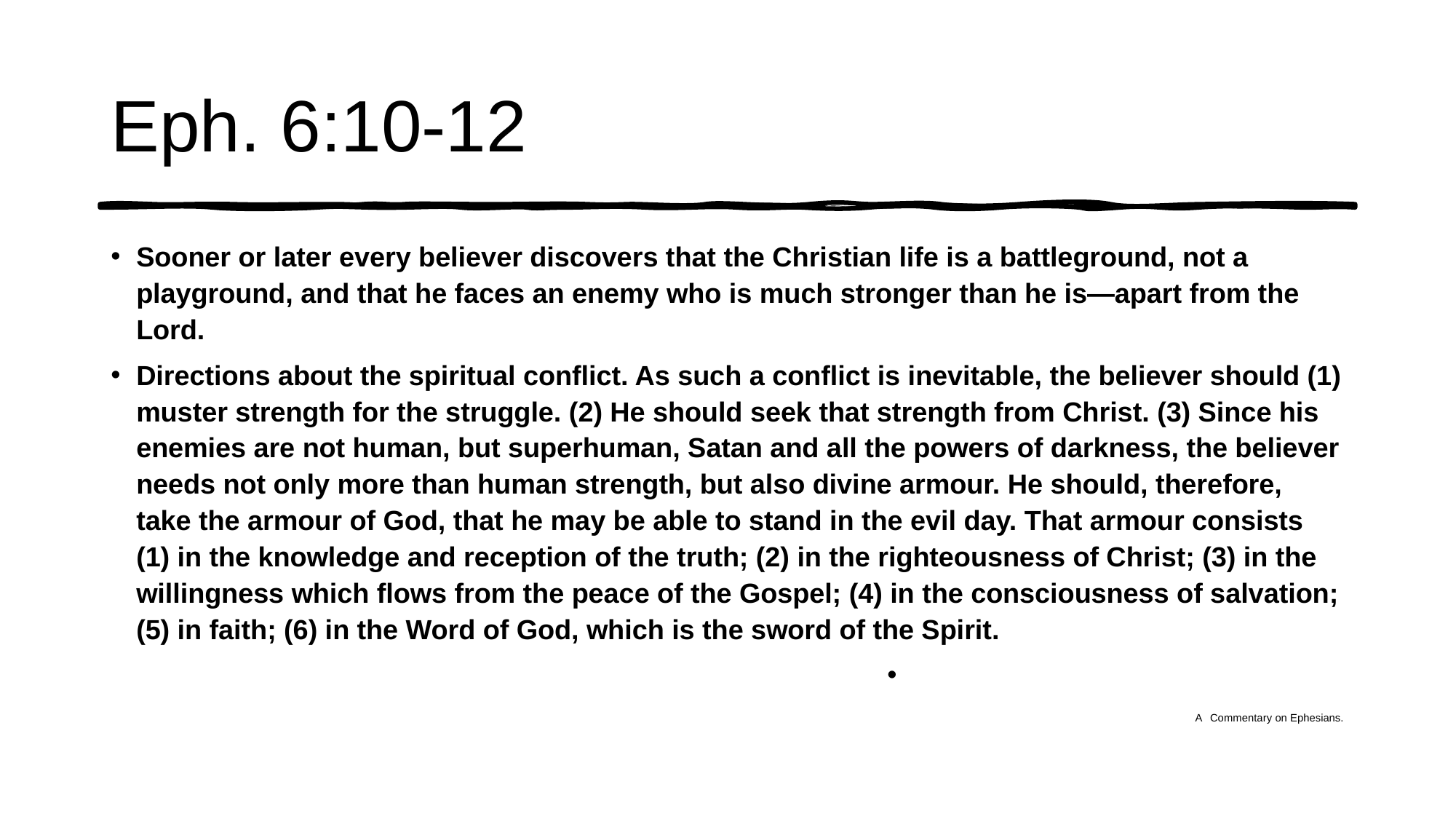

# Eph. 6:10-12
Sooner or later every believer discovers that the Christian life is a battleground, not a playground, and that he faces an enemy who is much stronger than he is—apart from the Lord.
Directions about the spiritual conflict. As such a conflict is inevitable, the believer should (1) muster strength for the struggle. (2) He should seek that strength from Christ. (3) Since his enemies are not human, but superhuman, Satan and all the powers of darkness, the believer needs not only more than human strength, but also divine armour. He should, therefore, take the armour of God, that he may be able to stand in the evil day. That armour consists (1) in the knowledge and reception of the truth; (2) in the righteousness of Christ; (3) in the willingness which flows from the peace of the Gospel; (4) in the consciousness of salvation; (5) in faith; (6) in the Word of God, which is the sword of the Spirit.
A Commentary on Ephesians.